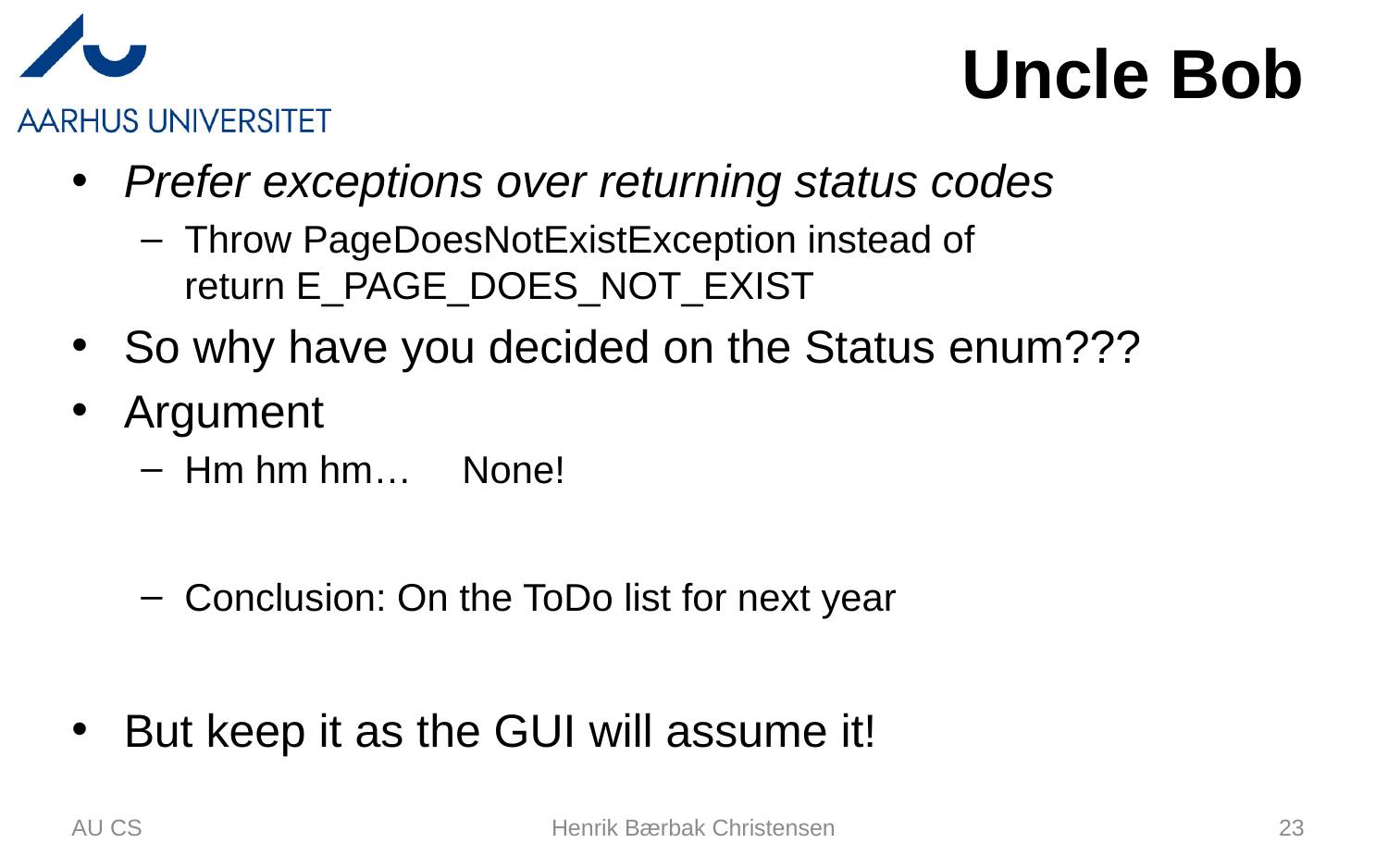

# Uncle Bob
Prefer exceptions over returning status codes
Throw PageDoesNotExistException instead of
return E_PAGE_DOES_NOT_EXIST
So why have you decided on the Status enum???
Argument
Hm hm hm…	None!

Conclusion: On the ToDo list for next year

But keep it as the GUI will assume it!
AU CS
Henrik Bærbak Christensen
23